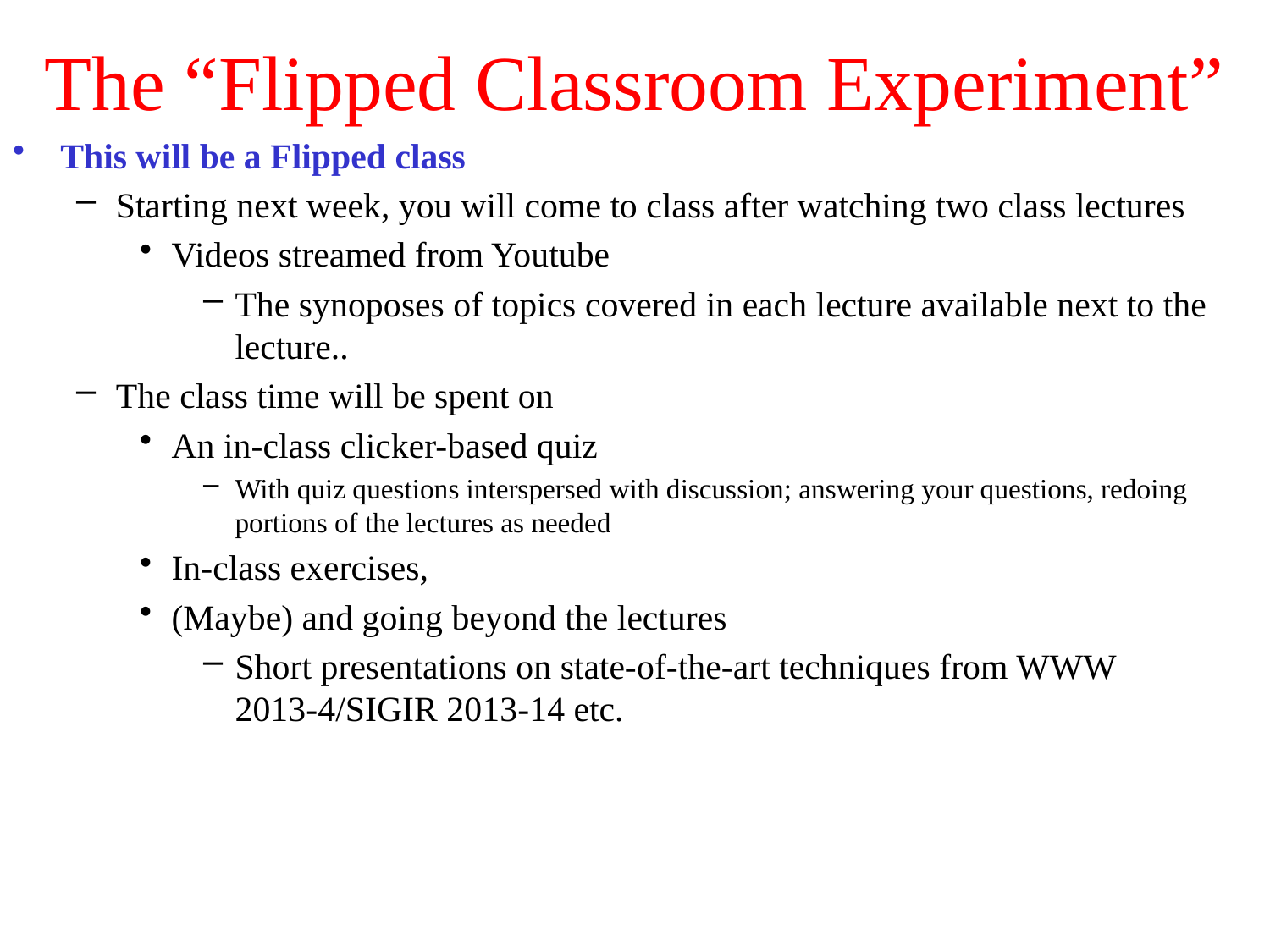

# The “Flipped Classroom Experiment”
This will be a Flipped class
Starting next week, you will come to class after watching two class lectures
Videos streamed from Youtube
The synoposes of topics covered in each lecture available next to the lecture..
The class time will be spent on
An in-class clicker-based quiz
With quiz questions interspersed with discussion; answering your questions, redoing portions of the lectures as needed
In-class exercises,
(Maybe) and going beyond the lectures
Short presentations on state-of-the-art techniques from WWW 2013-4/SIGIR 2013-14 etc.
5$